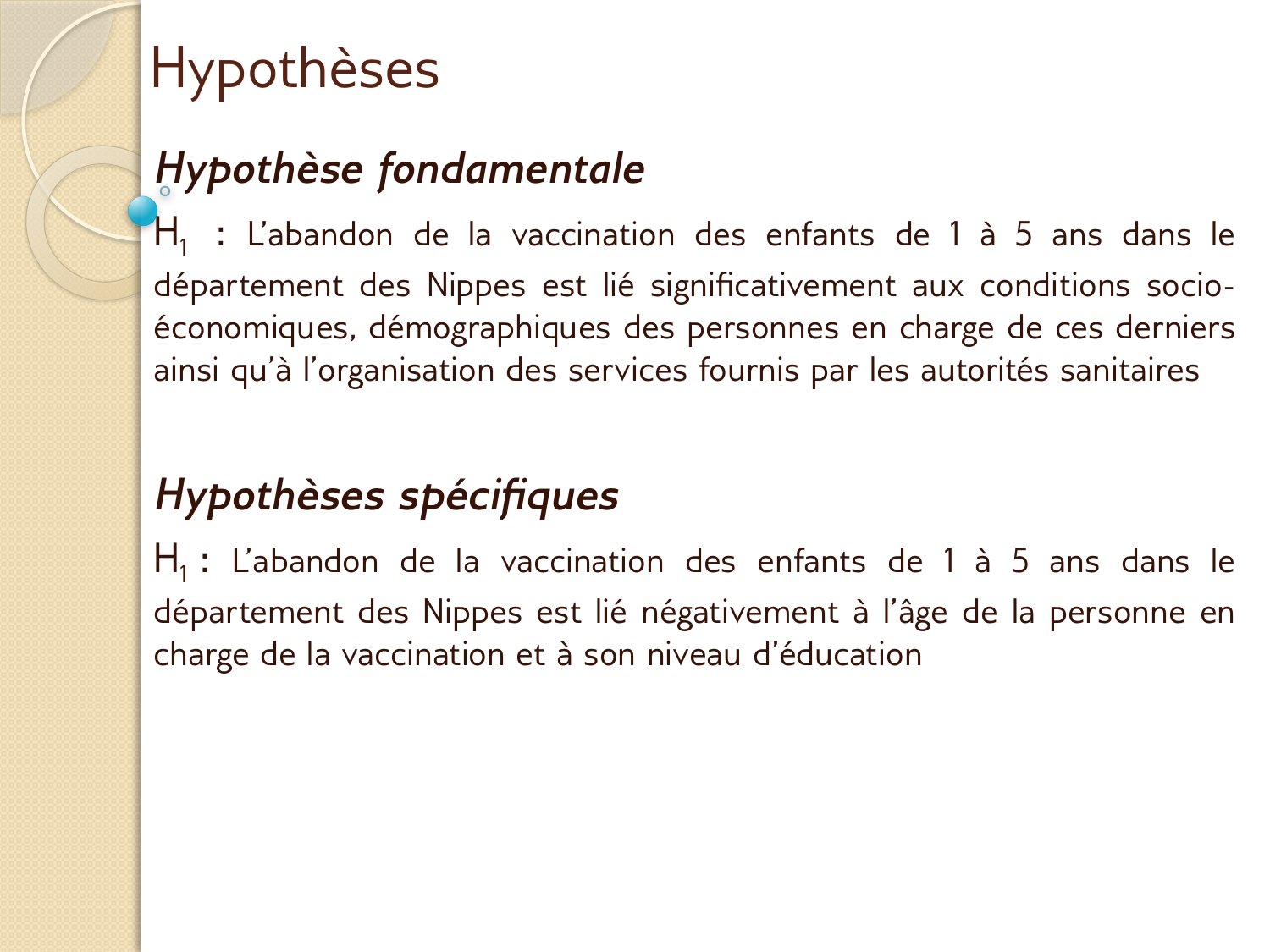

# Hypothèses
Hypothèse fondamentale
H1  : L’abandon de la vaccination des enfants de 1 à 5 ans dans le département des Nippes est lié significativement aux conditions socio-économiques, démographiques des personnes en charge de ces derniers ainsi qu’à l’organisation des services fournis par les autorités sanitaires

Hypothèses spécifiques
H1 : L’abandon de la vaccination des enfants de 1 à 5 ans dans le département des Nippes est lié négativement à l’âge de la personne en charge de la vaccination et à son niveau d’éducation